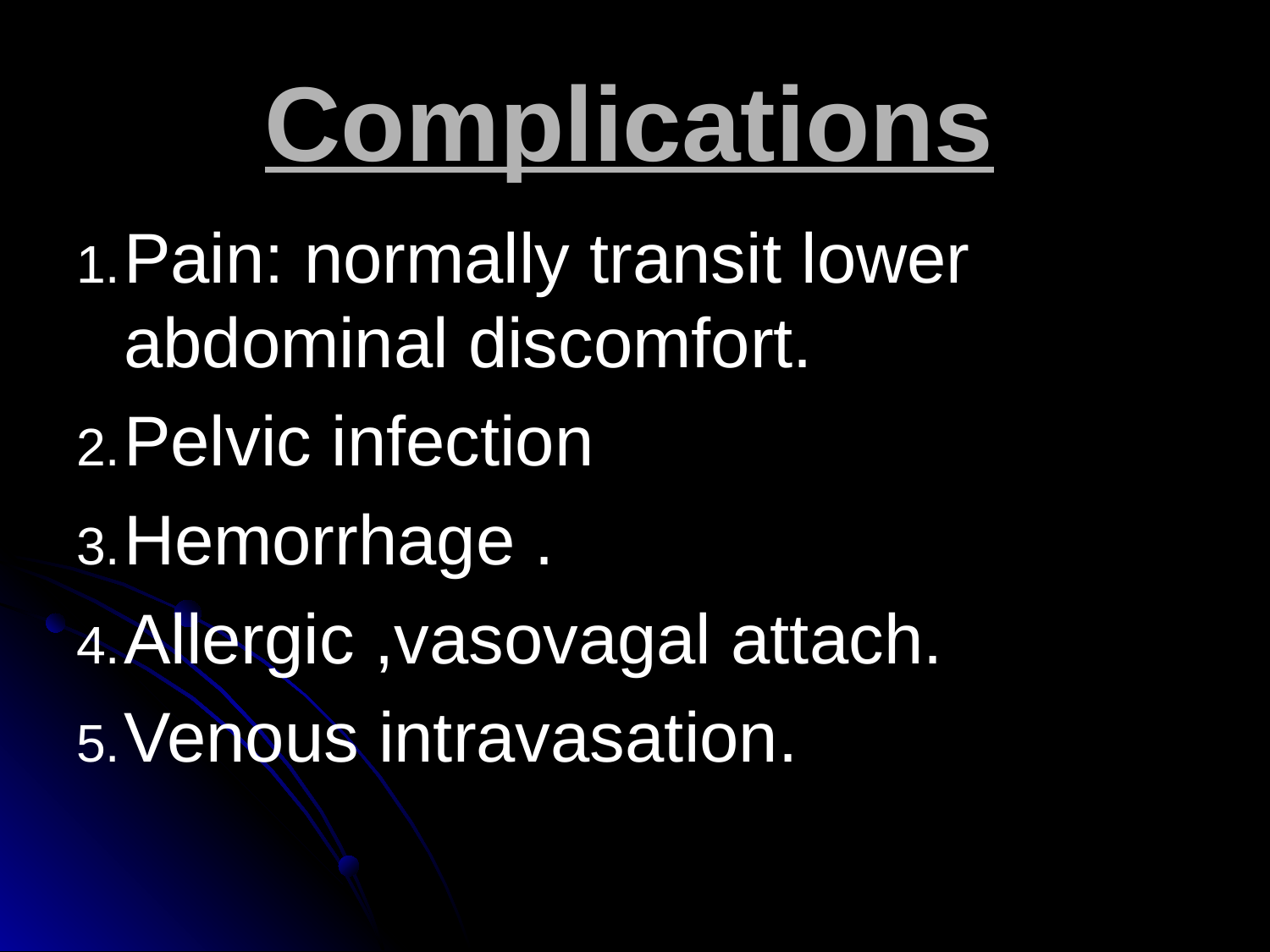

# Complications
Pain: normally transit lower abdominal discomfort.
Pelvic infection
Hemorrhage .
Allergic ,vasovagal attach.
Venous intravasation.